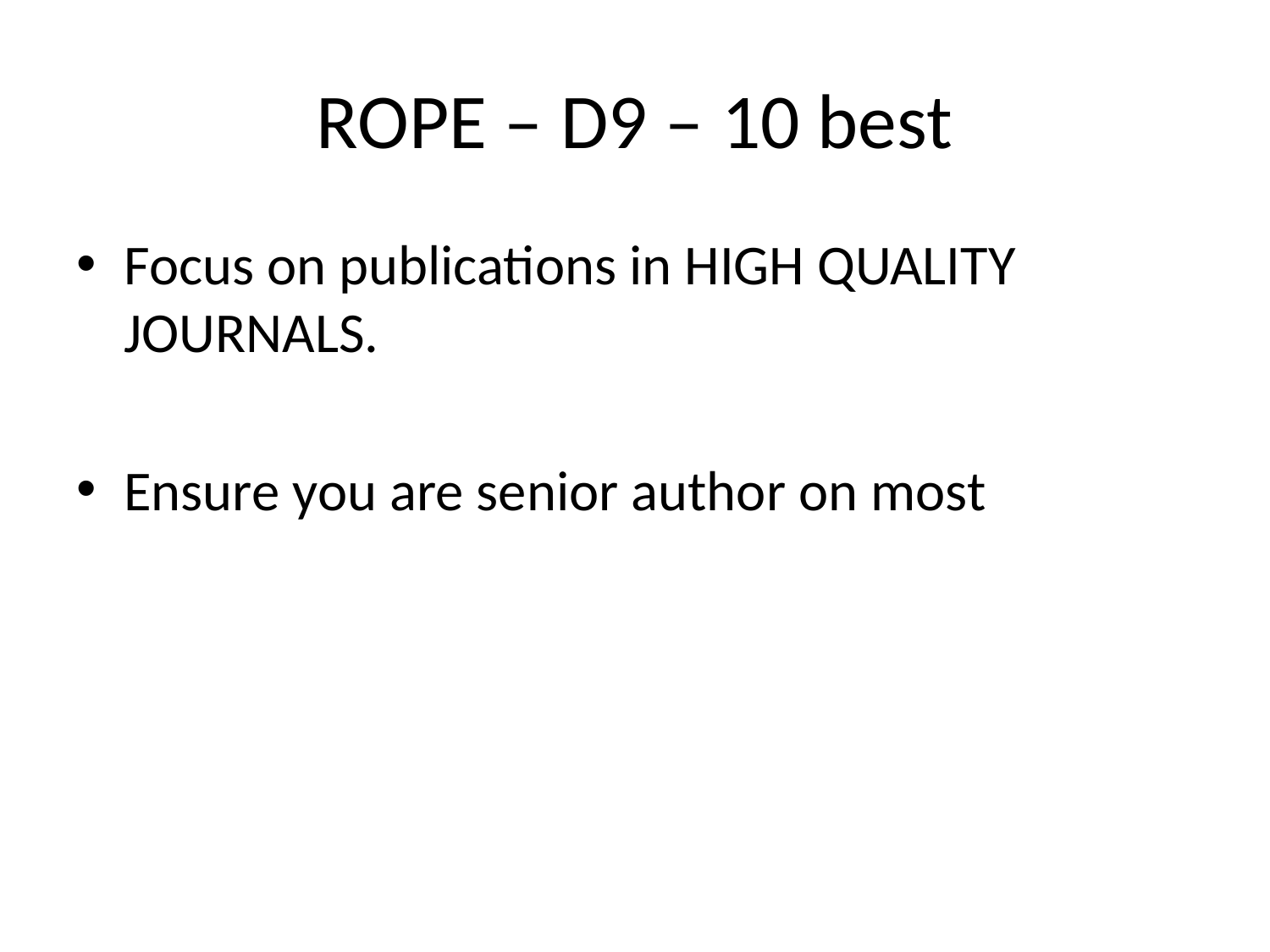

# ROPE – D9 – 10 best
Focus on publications in HIGH QUALITY JOURNALS.

Ensure you are senior author on most